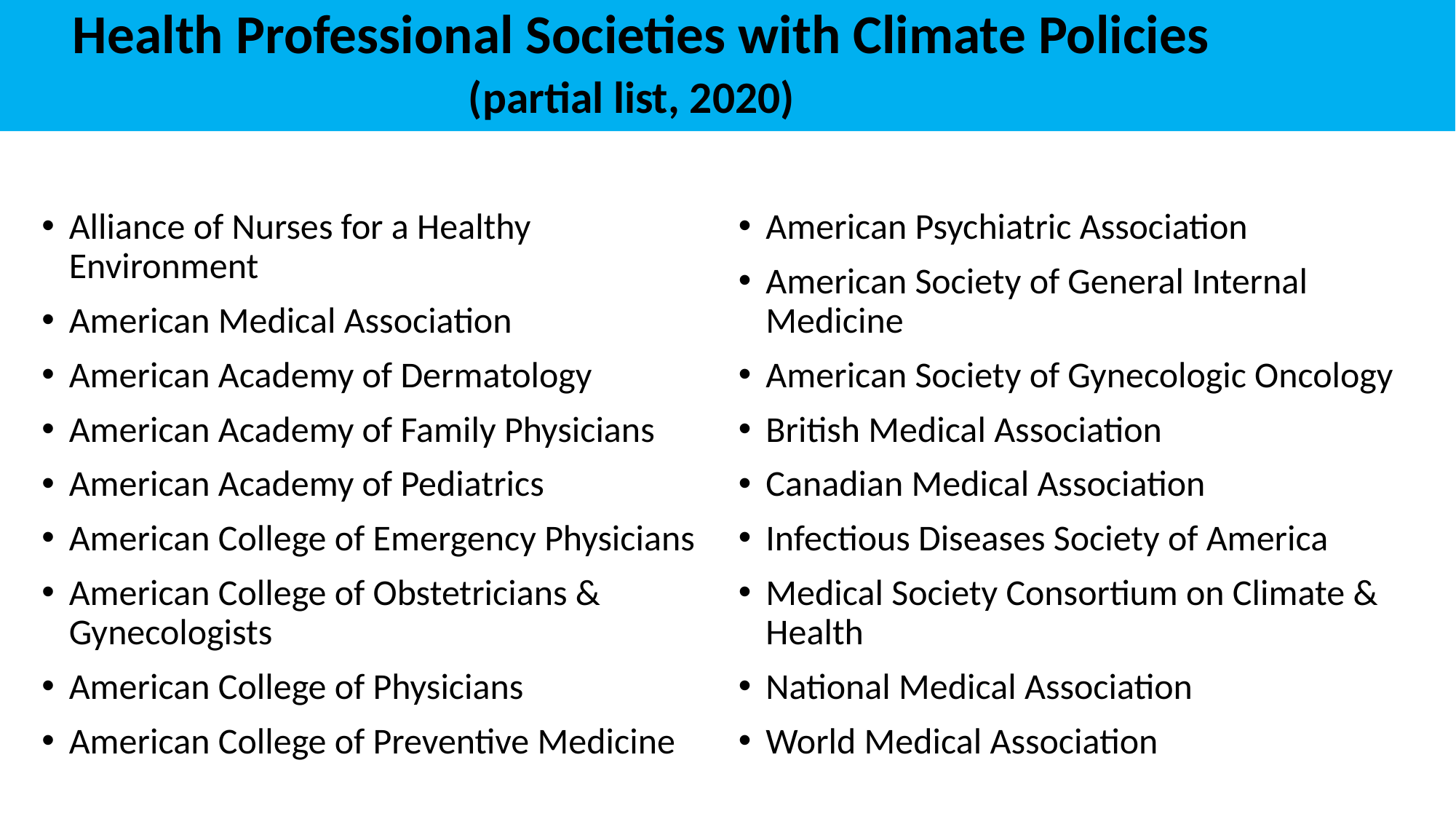

# Health Professional Societies with Climate Policies (partial list, 2020)
Alliance of Nurses for a Healthy Environment
American Medical Association
American Academy of Dermatology
American Academy of Family Physicians
American Academy of Pediatrics
American College of Emergency Physicians
American College of Obstetricians & Gynecologists
American College of Physicians
American College of Preventive Medicine
American Psychiatric Association
American Society of General Internal Medicine
American Society of Gynecologic Oncology
British Medical Association
Canadian Medical Association
Infectious Diseases Society of America
Medical Society Consortium on Climate & Health
National Medical Association
World Medical Association